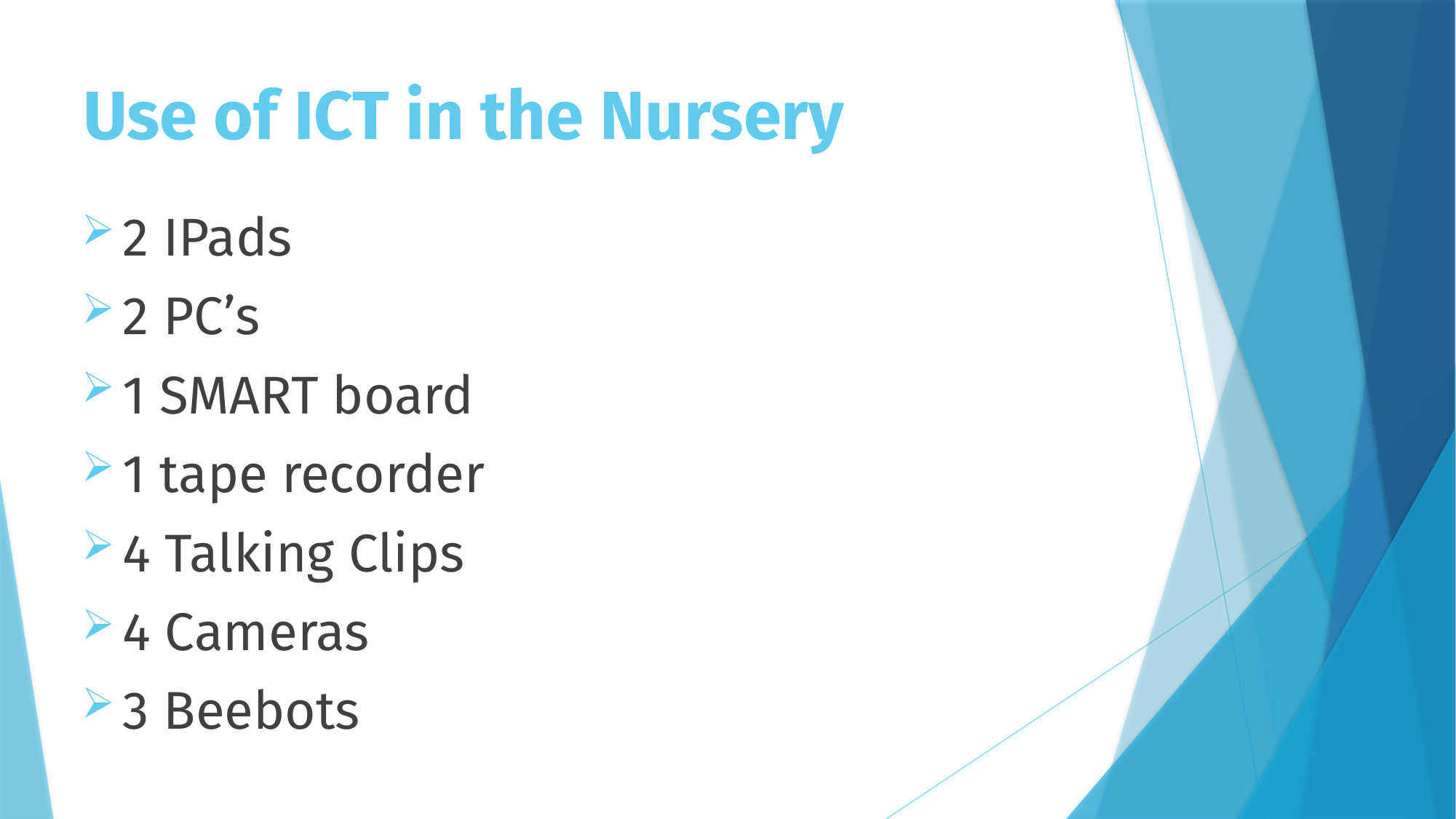

# Use of ICT in the Nursery
2 IPads
2 PC’s
1 SMART board
1 tape recorder
4 Talking Clips
4 Cameras
3 Beebots